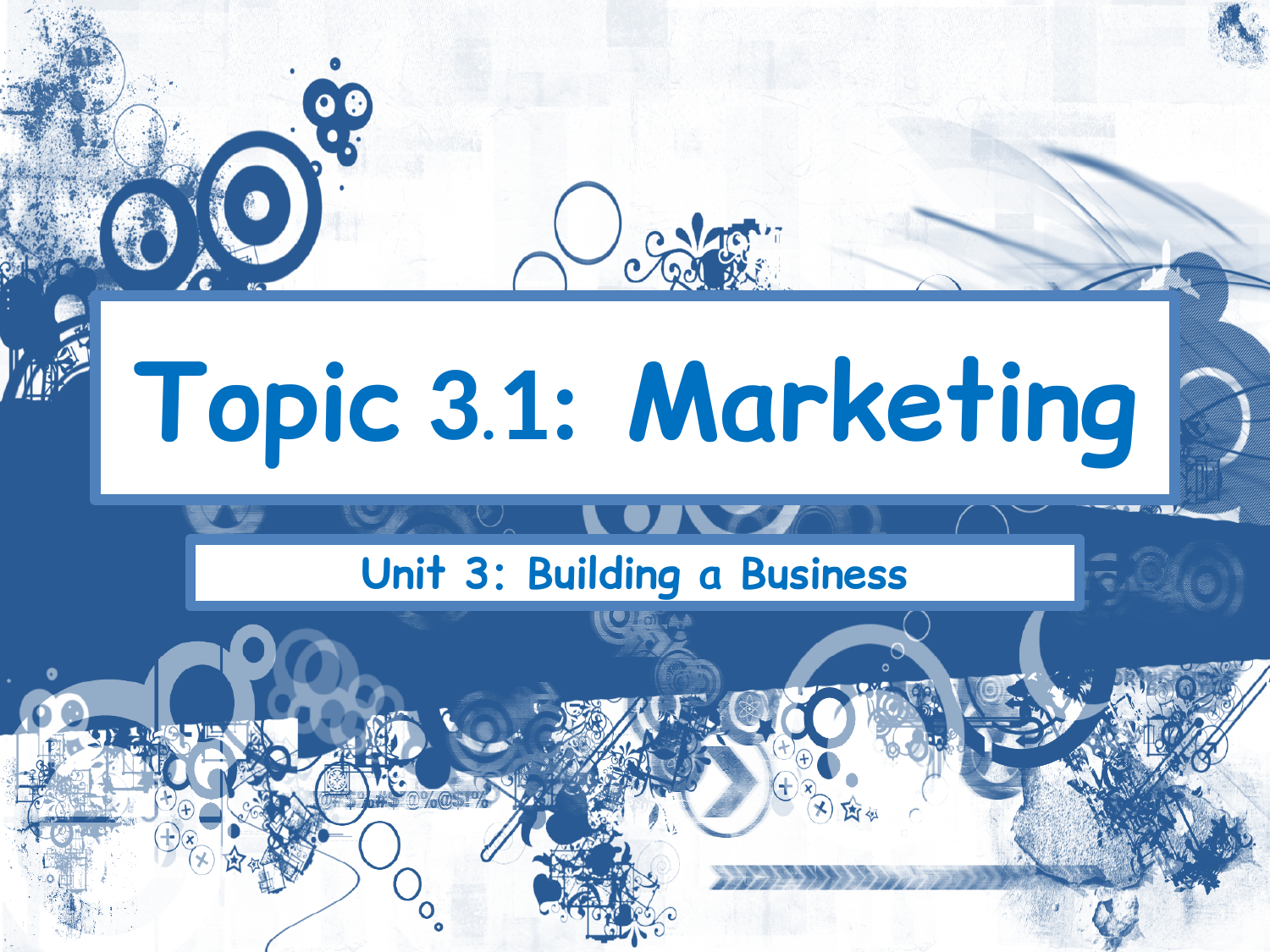

# Topic 3.1: Marketing
Unit 3: Building a Business